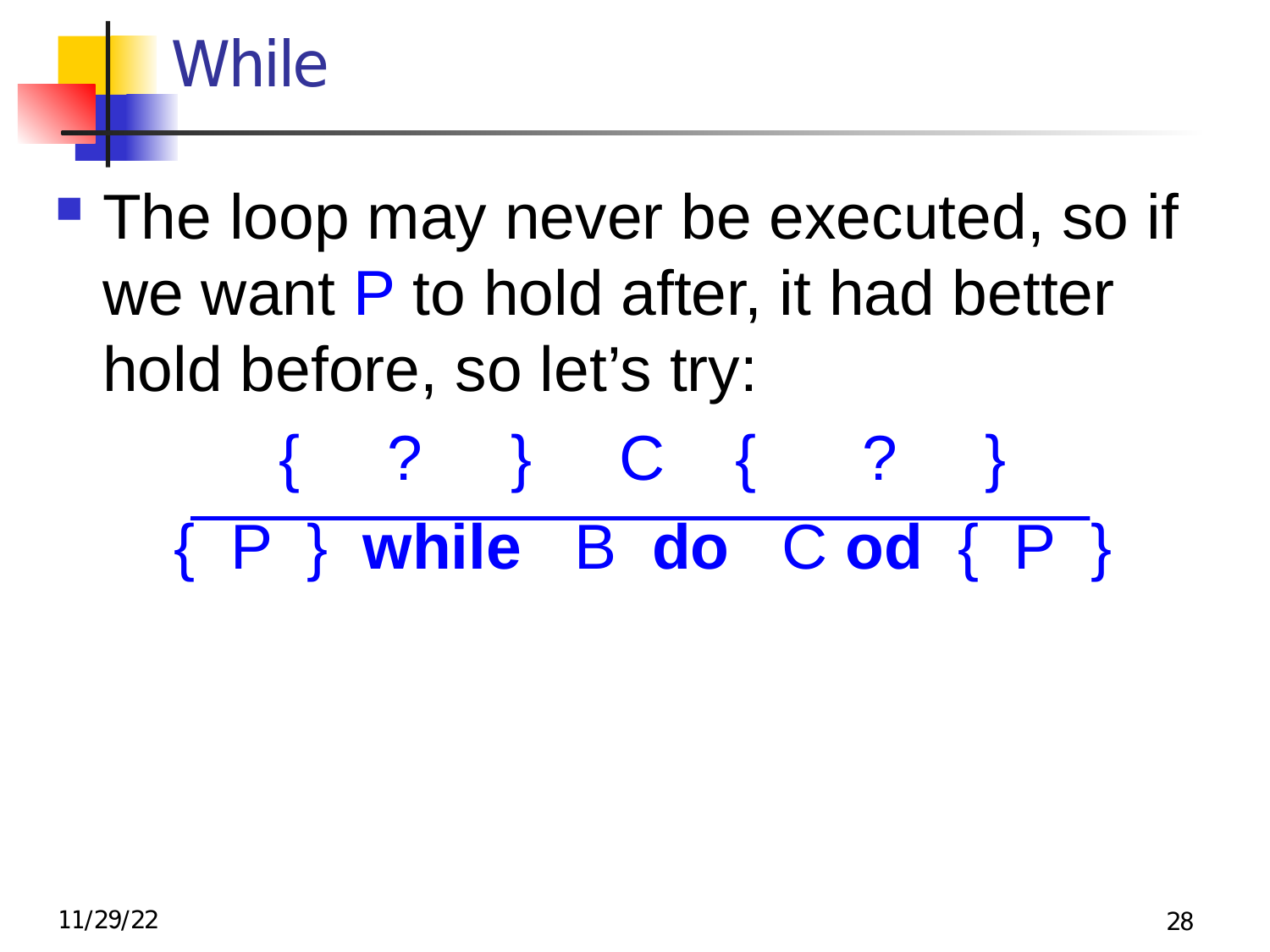

# While
The loop may never be executed, so if we want P to hold after, it had better hold before, so let’s try:
{     ?     }     C    {      ?     }
{  P  }  while   B  do   C od  {  P  }

11/29/22
28